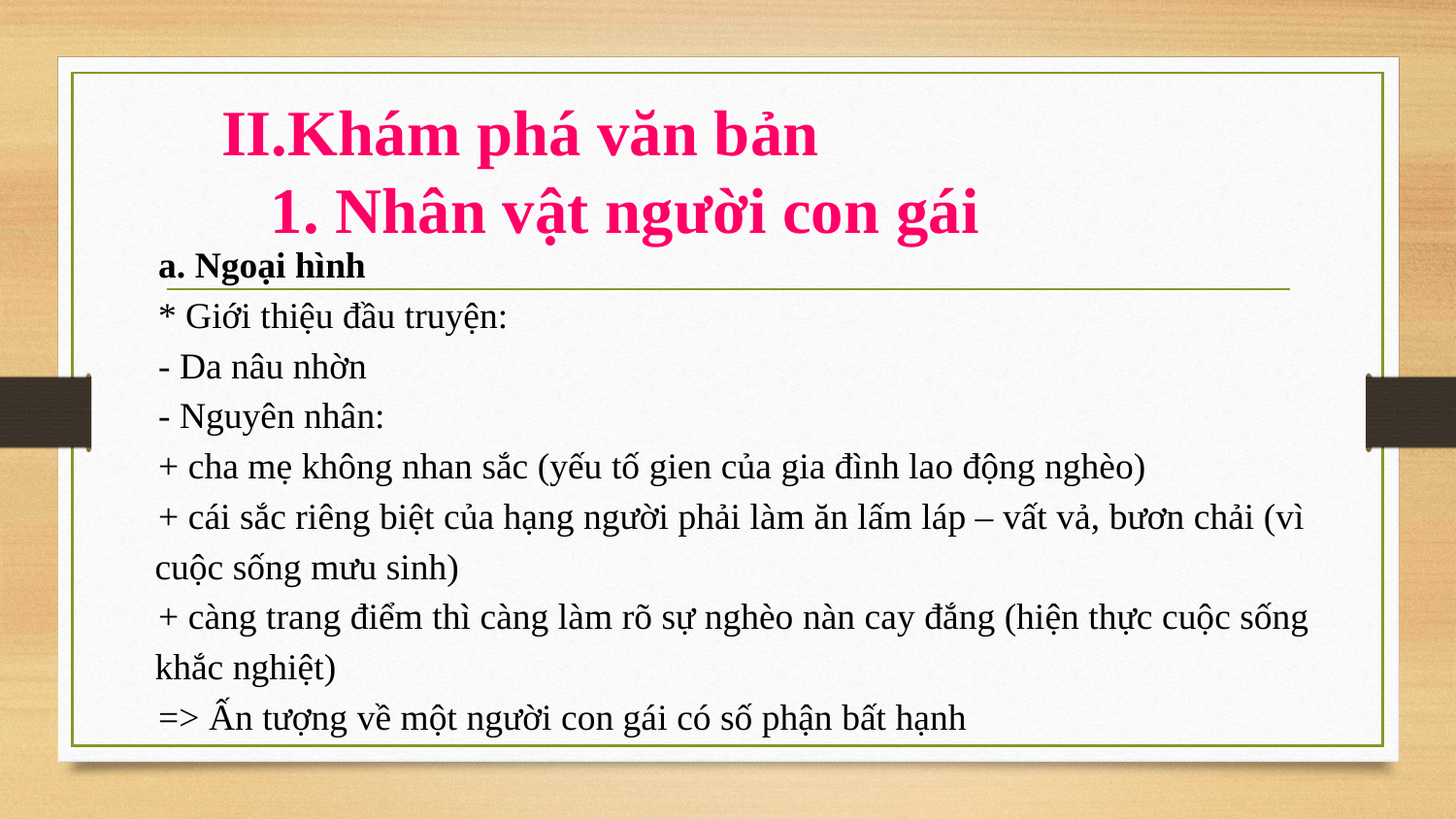

II.Khám phá văn bản
   1. Nhân vật người con gái
a. Ngoại hình
* Giới thiệu đầu truyện:
- Da nâu nhờn
- Nguyên nhân:
+ cha mẹ không nhan sắc (yếu tố gien của gia đình lao động nghèo)
+ cái sắc riêng biệt của hạng người phải làm ăn lấm láp – vất vả, bươn chải (vì cuộc sống mưu sinh)
+ càng trang điểm thì càng làm rõ sự nghèo nàn cay đắng (hiện thực cuộc sống khắc nghiệt)
=> Ấn tượng về một người con gái có số phận bất hạnh